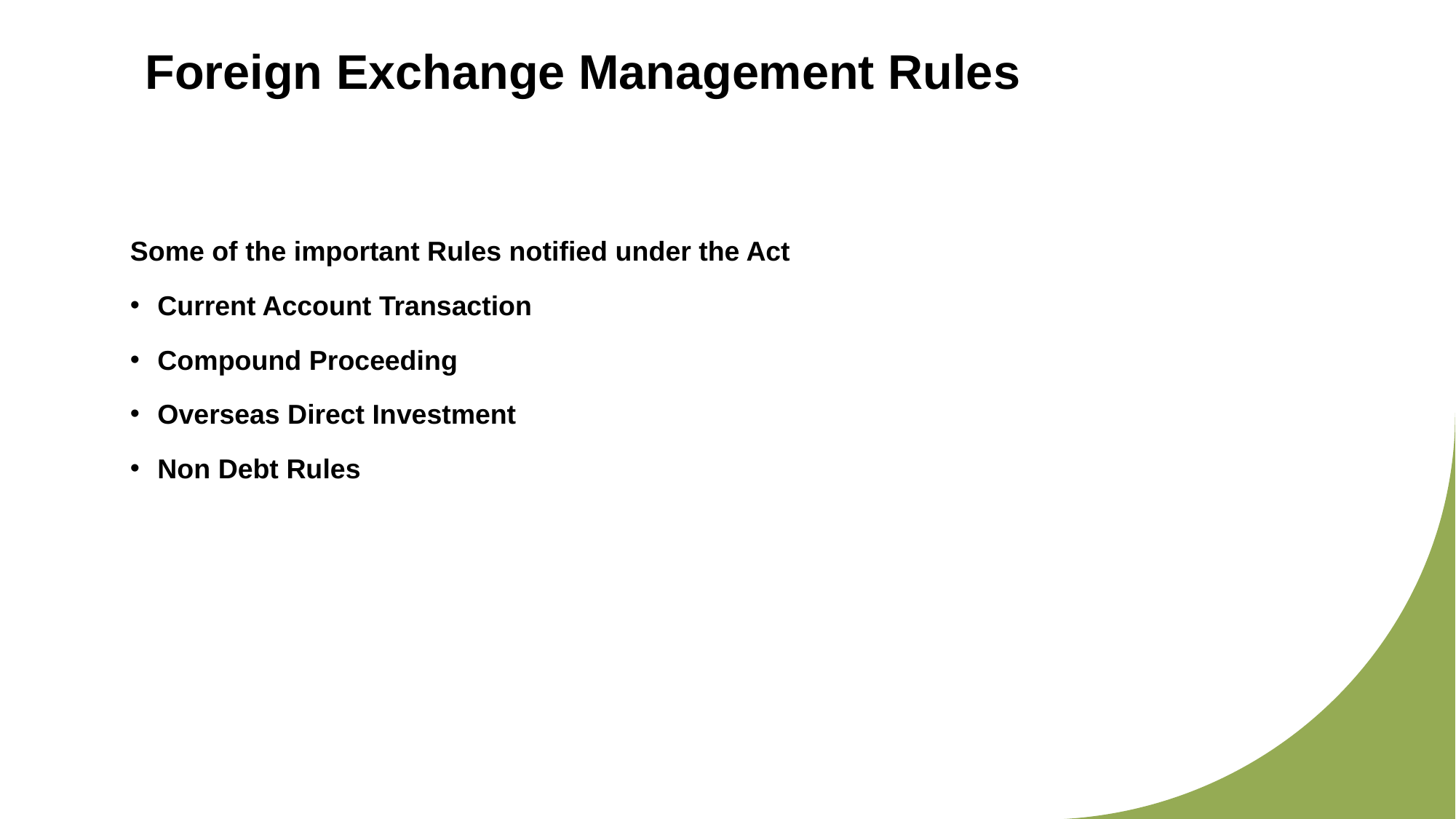

# Foreign Exchange Management Rules

Some of the important Rules notified under the Act
Current Account Transaction
Compound Proceeding
Overseas Direct Investment
Non Debt Rules